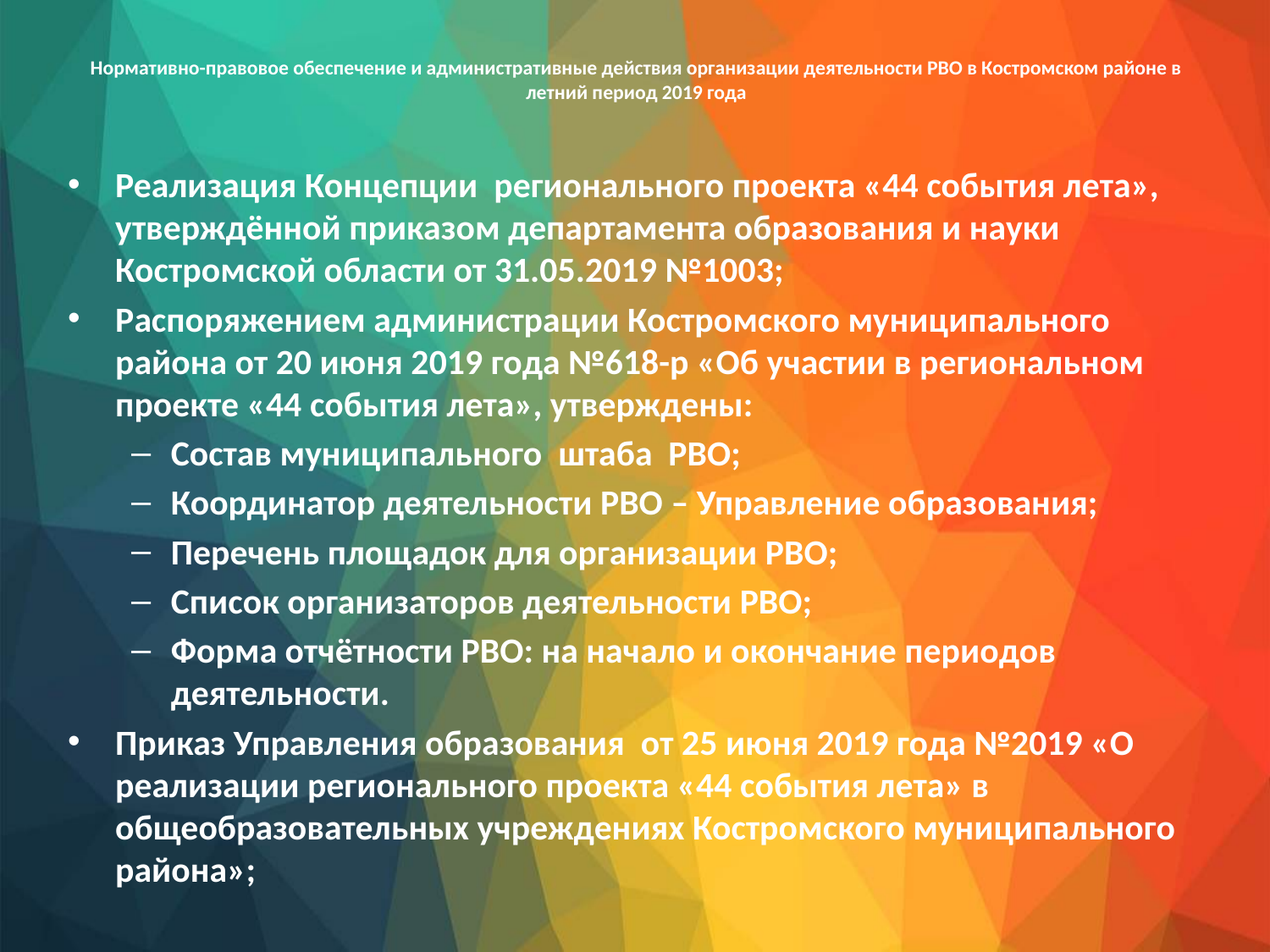

# Нормативно-правовое обеспечение и административные действия организации деятельности РВО в Костромском районе в летний период 2019 года
Реализация Концепции  регионального проекта «44 события лета», утверждённой приказом департамента образования и науки Костромской области от 31.05.2019 №1003;
Распоряжением администрации Костромского муниципального района от 20 июня 2019 года №618-р «Об участии в региональном проекте «44 события лета», утверждены:
Состав муниципального  штаба  РВО;
Координатор деятельности РВО – Управление образования;
Перечень площадок для организации РВО;
Список организаторов деятельности РВО;
Форма отчётности РВО: на начало и окончание периодов деятельности.
Приказ Управления образования  от 25 июня 2019 года №2019 «О реализации регионального проекта «44 события лета» в общеобразовательных учреждениях Костромского муниципального района»;